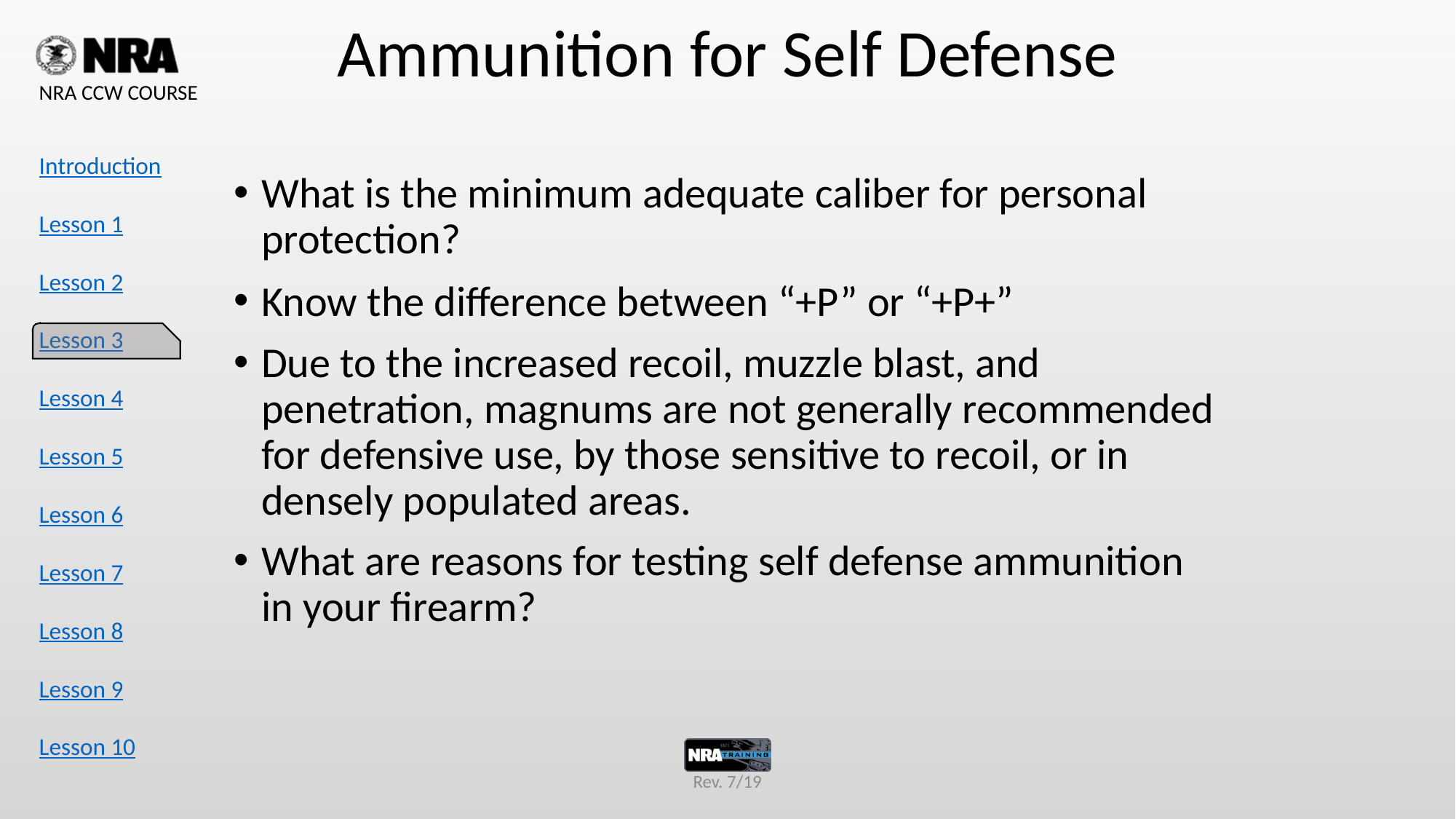

# Ammunition for Self Defense
What is the minimum adequate caliber for personal protection?
Know the difference between “+P” or “+P+”
Due to the increased recoil, muzzle blast, and penetration, magnums are not generally recommended for defensive use, by those sensitive to recoil, or in densely populated areas.
What are reasons for testing self defense ammunition in your firearm?